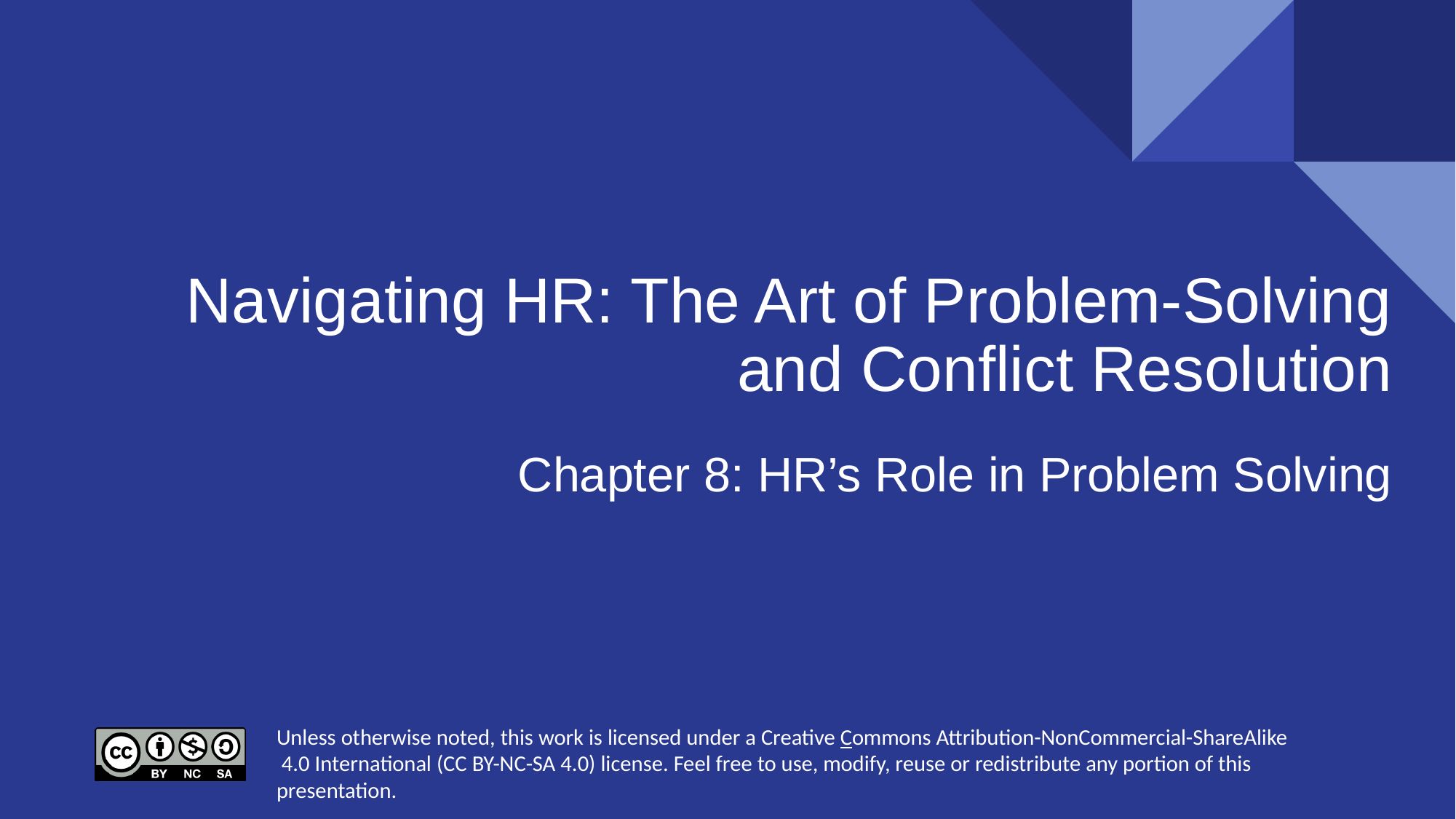

# Navigating HR: The Art of Problem-Solving and Conflict Resolution
Chapter 8: HR’s Role in Problem Solving